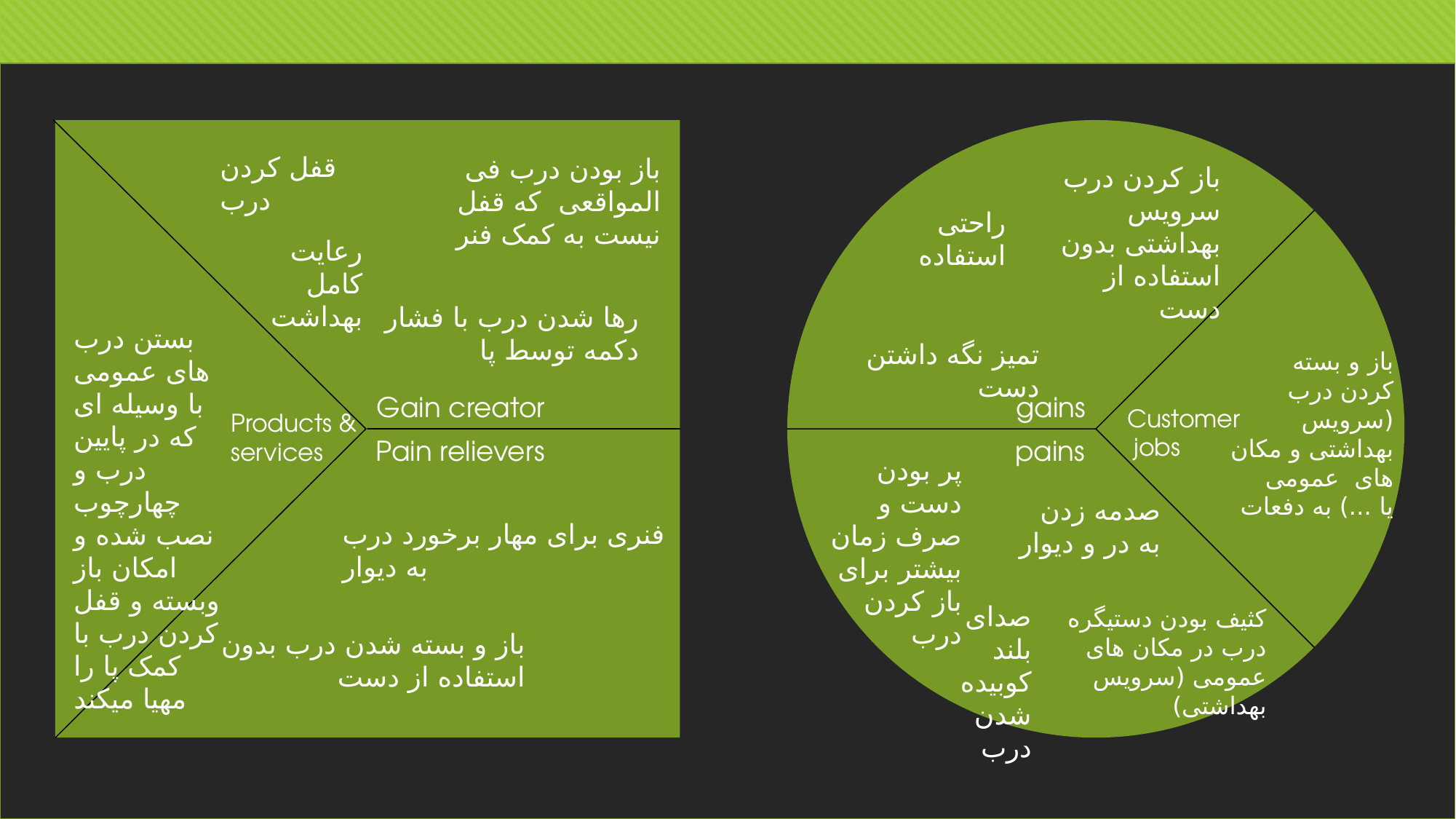

قفل کردن درب
باز بودن درب فی المواقعی  که قفل نیست به کمک فنر
باز کردن درب سرویس بهداشتی بدون استفاده از دست
راحتی استفاده
رعایت کامل بهداشت

رها شدن درب با فشار دکمه توسط پا
بستن درب های عمومی با وسیله ای که در پایین درب و چهارچوب نصب شده و امکان باز وبسته و قفل کردن درب با کمک پا را مهیا میکند
تمیز نگه داشتن دست
باز و بسته
کردن درب  (سرویس بهداشتی و مکان های  عمومی یا ...) به دفعات
Gain creator
gains
Customer
 jobs
Products & services
Pain relievers
pains
پر بودن دست و صرف زمان بیشتر برای باز کردن درب
صدمه زدن به در و دیوار
فنری برای مهار برخورد درب به دیوار
صدای بلند کوبیده شدن درب
کثیف بودن دستیگره درب در مکان های عمومی (سرویس بهداشتی)
باز و بسته شدن درب بدون استفاده از دست